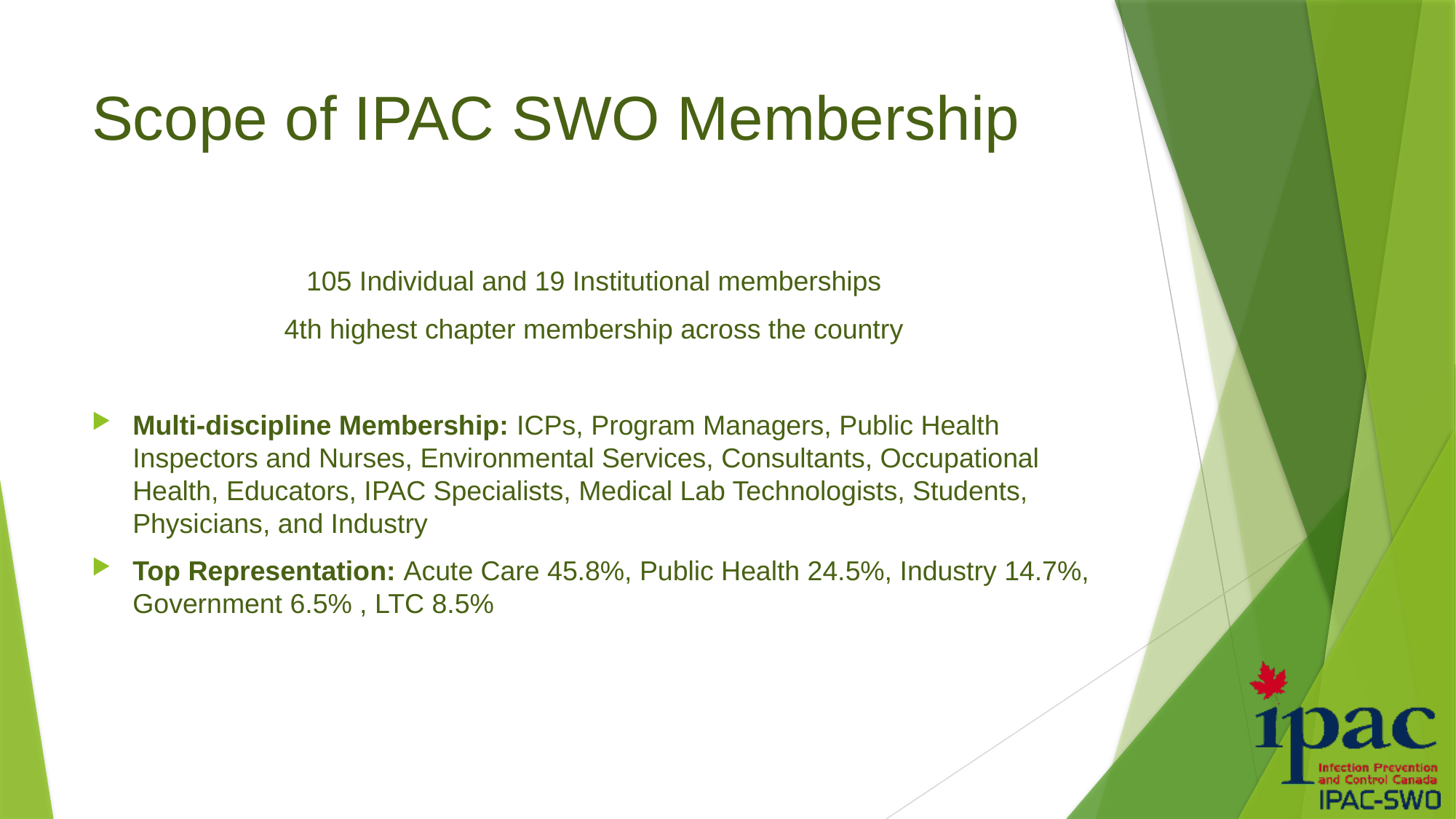

# Scope of IPAC SWO Membership
105 Individual and 19 Institutional memberships
4th highest chapter membership across the country

Multi-discipline Membership: ICPs, Program Managers, Public Health Inspectors and Nurses, Environmental Services, Consultants, Occupational Health, Educators, IPAC Specialists, Medical Lab Technologists, Students, Physicians, and Industry
Top Representation: Acute Care 45.8%, Public Health 24.5%, Industry 14.7%, Government 6.5% , LTC 8.5%